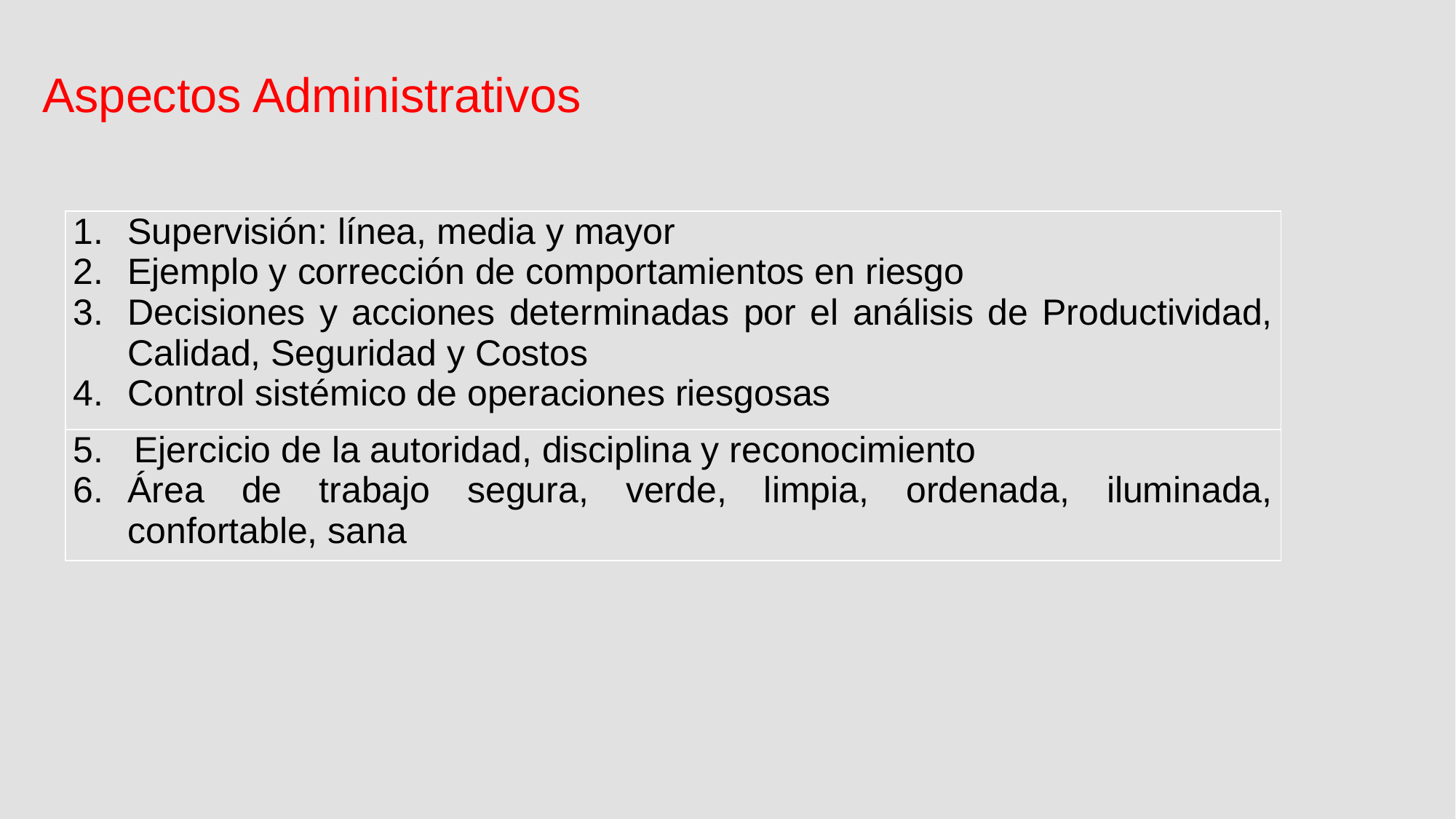

Aspectos Administrativos
| Supervisión: línea, media y mayor Ejemplo y corrección de comportamientos en riesgo Decisiones y acciones determinadas por el análisis de Productividad, Calidad, Seguridad y Costos Control sistémico de operaciones riesgosas |
| --- |
| 5. Ejercicio de la autoridad, disciplina y reconocimiento Área de trabajo segura, verde, limpia, ordenada, iluminada, confortable, sana |